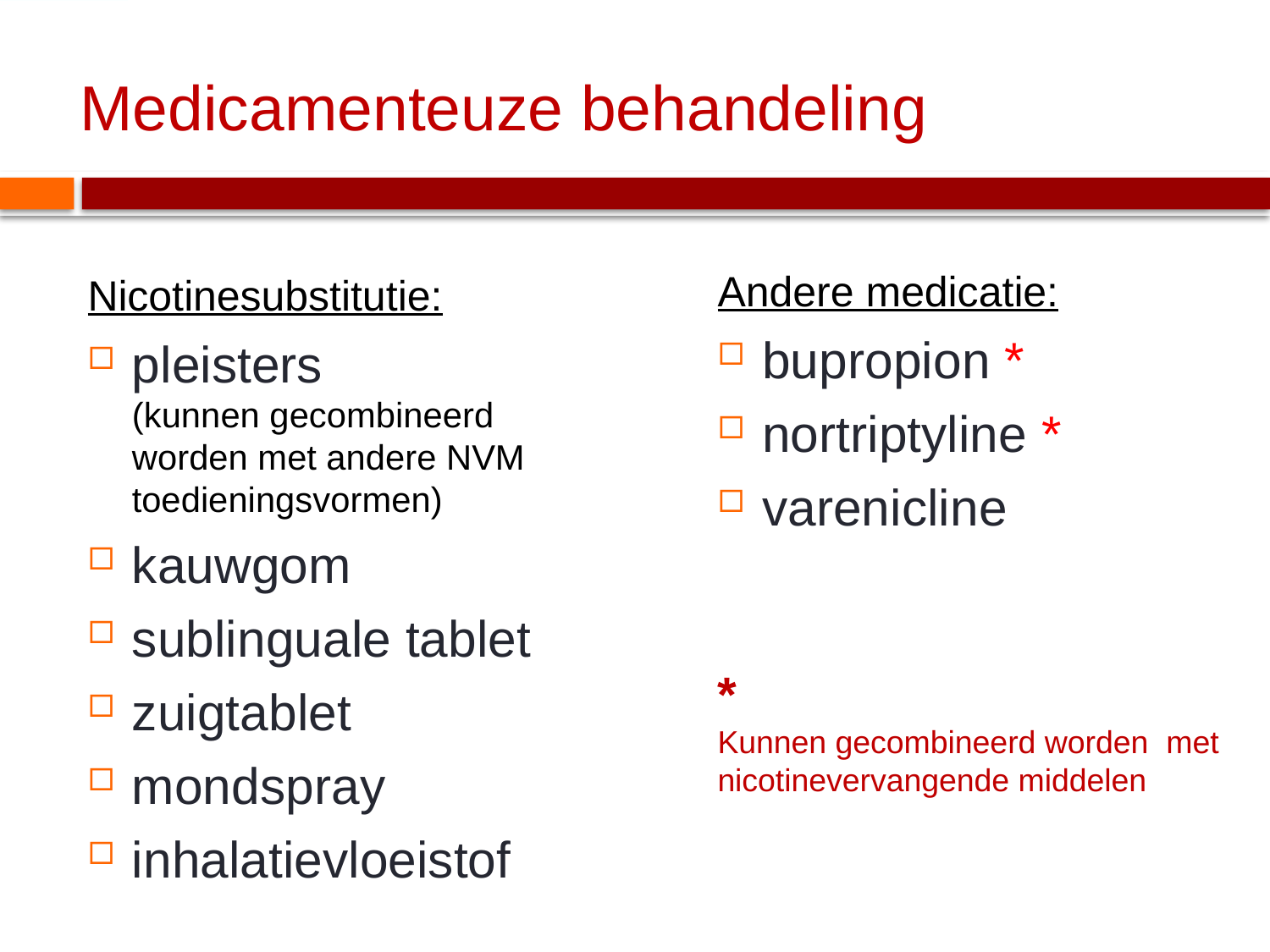

# Medicamenteuze behandeling
Andere medicatie:
bupropion *
nortriptyline *
varenicline

Nicotinesubstitutie:
pleisters
(kunnen gecombineerd
worden met andere NVM toedieningsvormen)
kauwgom
sublinguale tablet
zuigtablet
mondspray
inhalatievloeistof

*
Kunnen gecombineerd worden  met nicotinevervangende middelen